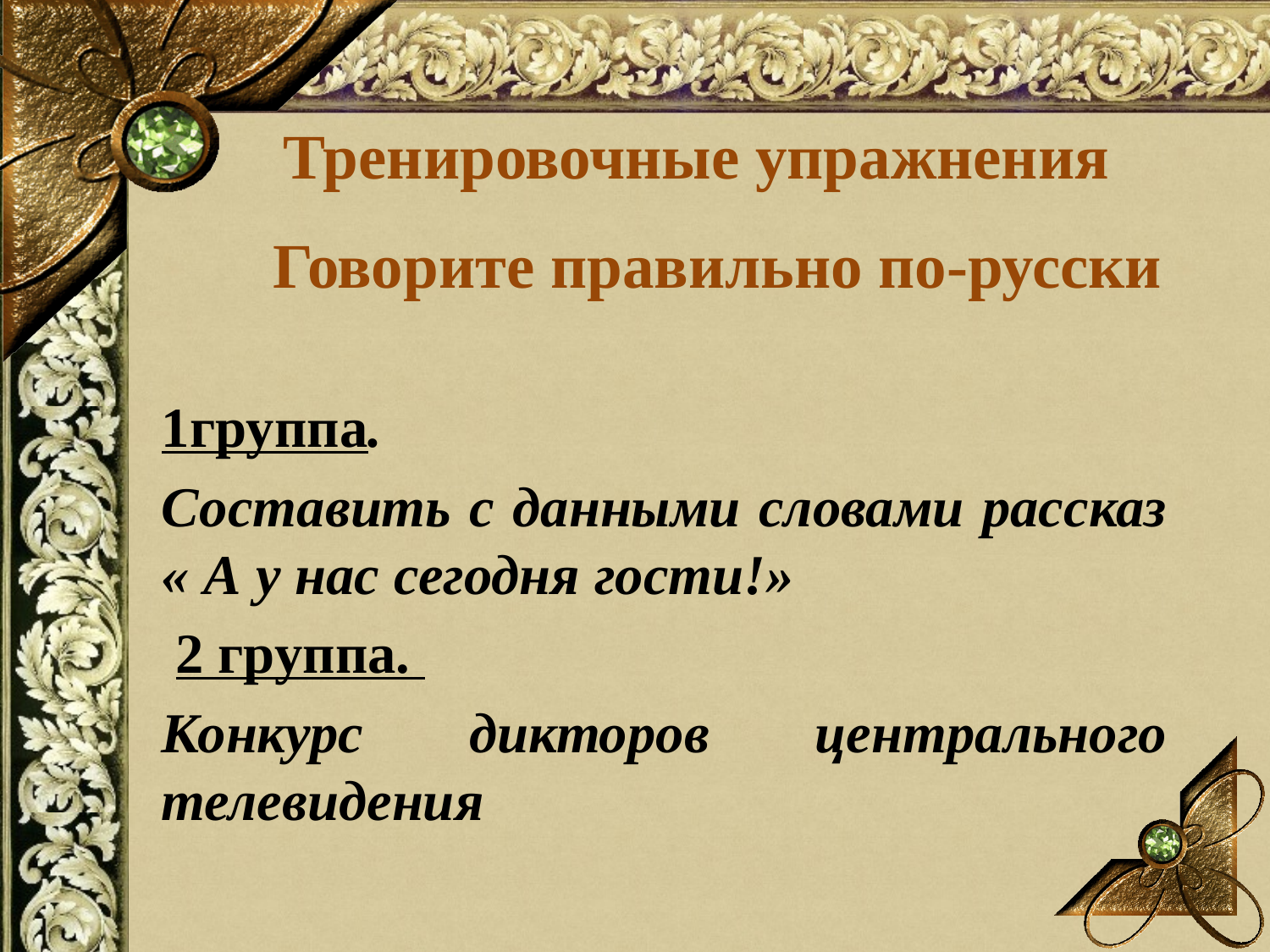

# Тренировочные упражнения
       Говорите правильно по-русски

1группа.
Составить с данными словами рассказ « А у нас сегодня гости!»
 2 группа.
Конкурс дикторов центрального телевидения